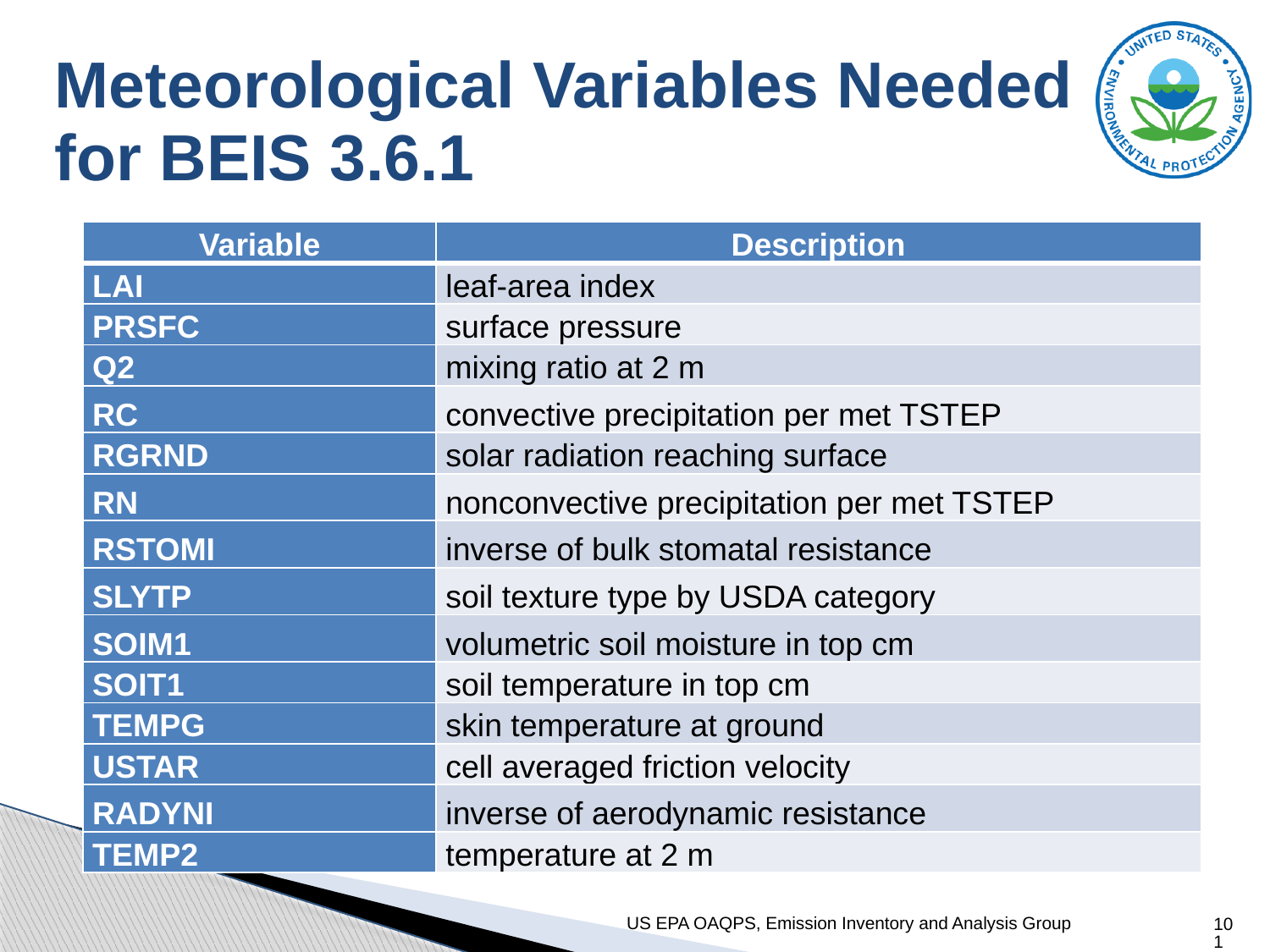

# Meteorological Variables Needed for BEIS 3.6.1
| Variable | Description |
| --- | --- |
| LAI | leaf-area index |
| PRSFC | surface pressure |
| Q2 | mixing ratio at 2 m |
| RC | convective precipitation per met TSTEP |
| RGRND | solar radiation reaching surface |
| RN | nonconvective precipitation per met TSTEP |
| RSTOMI | inverse of bulk stomatal resistance |
| SLYTP | soil texture type by USDA category |
| SOIM1 | volumetric soil moisture in top cm |
| SOIT1 | soil temperature in top cm |
| TEMPG | skin temperature at ground |
| USTAR | cell averaged friction velocity |
| RADYNI | inverse of aerodynamic resistance |
| TEMP2 | temperature at 2 m |
US EPA OAQPS, Emission Inventory and Analysis Group
101